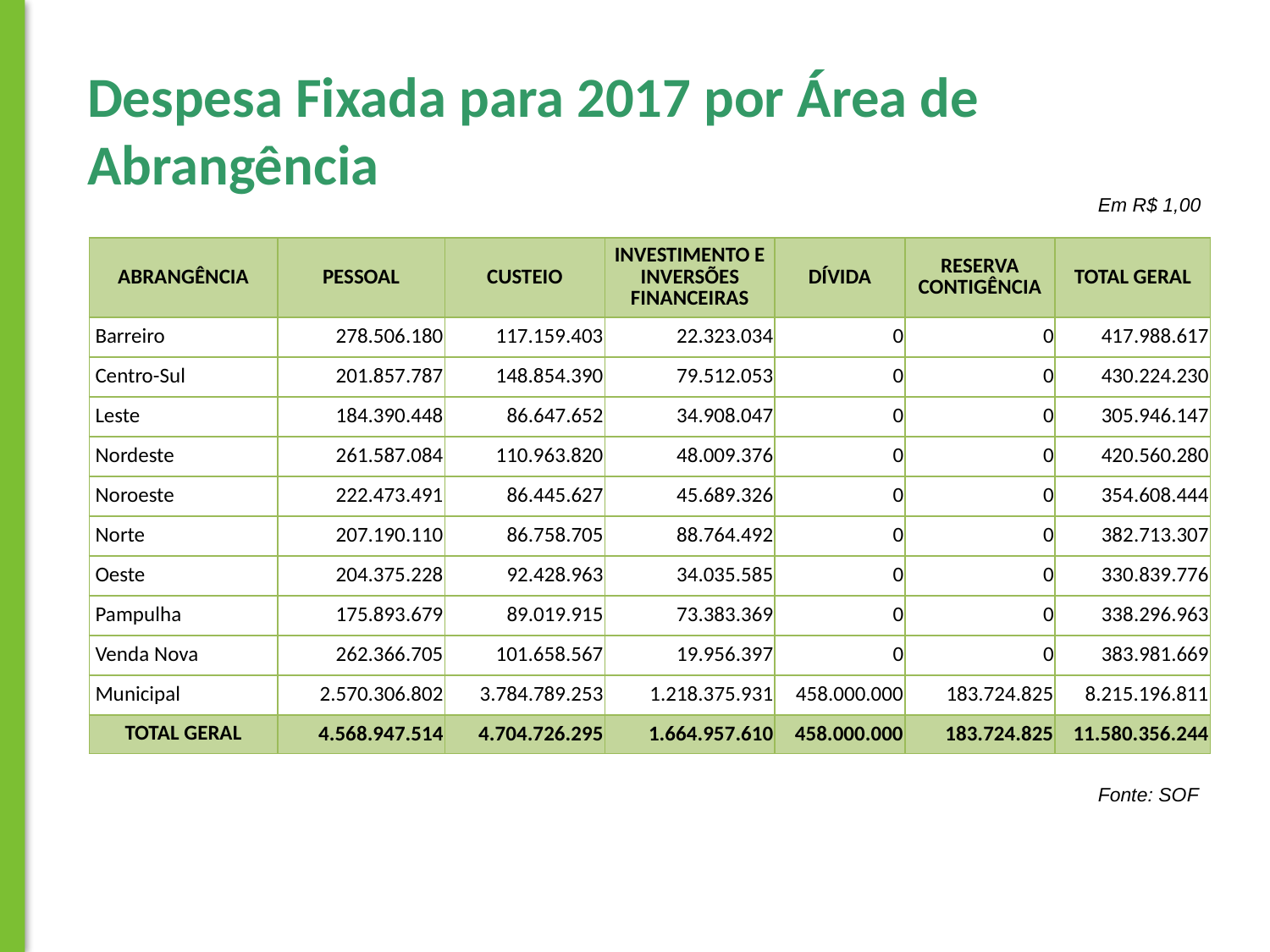

Despesa Fixada para 2017 por Área de    Abrangência
Em R$ 1,00
| ABRANGÊNCIA | PESSOAL | CUSTEIO | INVESTIMENTO E INVERSÕES FINANCEIRAS | DÍVIDA | RESERVA CONTIGÊNCIA | TOTAL GERAL |
| --- | --- | --- | --- | --- | --- | --- |
| Barreiro | 278.506.180 | 117.159.403 | 22.323.034 | 0 | 0 | 417.988.617 |
| Centro-Sul | 201.857.787 | 148.854.390 | 79.512.053 | 0 | 0 | 430.224.230 |
| Leste | 184.390.448 | 86.647.652 | 34.908.047 | 0 | 0 | 305.946.147 |
| Nordeste | 261.587.084 | 110.963.820 | 48.009.376 | 0 | 0 | 420.560.280 |
| Noroeste | 222.473.491 | 86.445.627 | 45.689.326 | 0 | 0 | 354.608.444 |
| Norte | 207.190.110 | 86.758.705 | 88.764.492 | 0 | 0 | 382.713.307 |
| Oeste | 204.375.228 | 92.428.963 | 34.035.585 | 0 | 0 | 330.839.776 |
| Pampulha | 175.893.679 | 89.019.915 | 73.383.369 | 0 | 0 | 338.296.963 |
| Venda Nova | 262.366.705 | 101.658.567 | 19.956.397 | 0 | 0 | 383.981.669 |
| Municipal | 2.570.306.802 | 3.784.789.253 | 1.218.375.931 | 458.000.000 | 183.724.825 | 8.215.196.811 |
| TOTAL GERAL | 4.568.947.514 | 4.704.726.295 | 1.664.957.610 | 458.000.000 | 183.724.825 | 11.580.356.244 |
Fonte: SOF